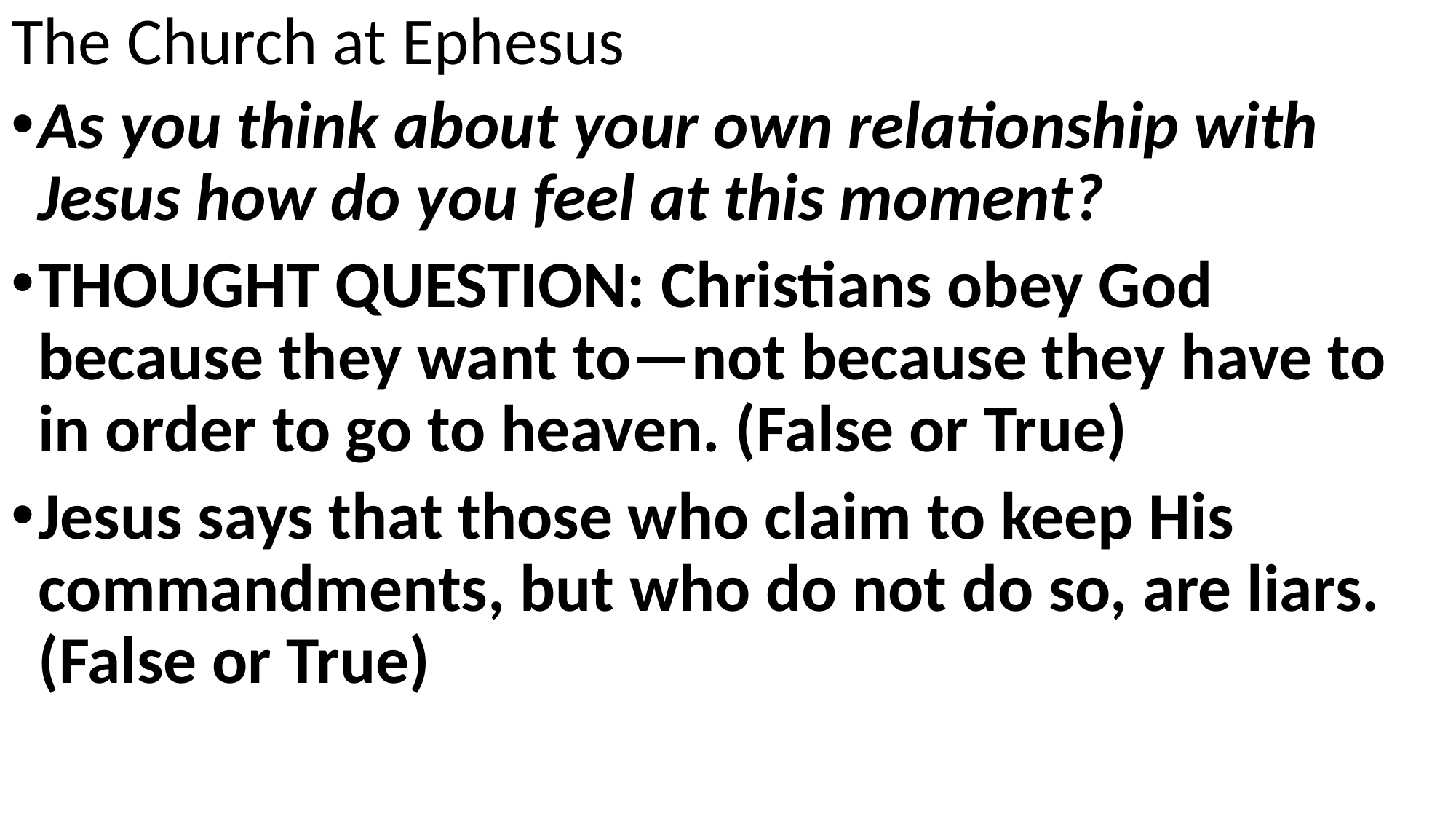

# The Church at Ephesus
As you think about your own relationship with Jesus how do you feel at this moment?
THOUGHT QUESTION: Christians obey God because they want to—not because they have to in order to go to heaven. (False or True)
Jesus says that those who claim to keep His commandments, but who do not do so, are liars. (False or True)